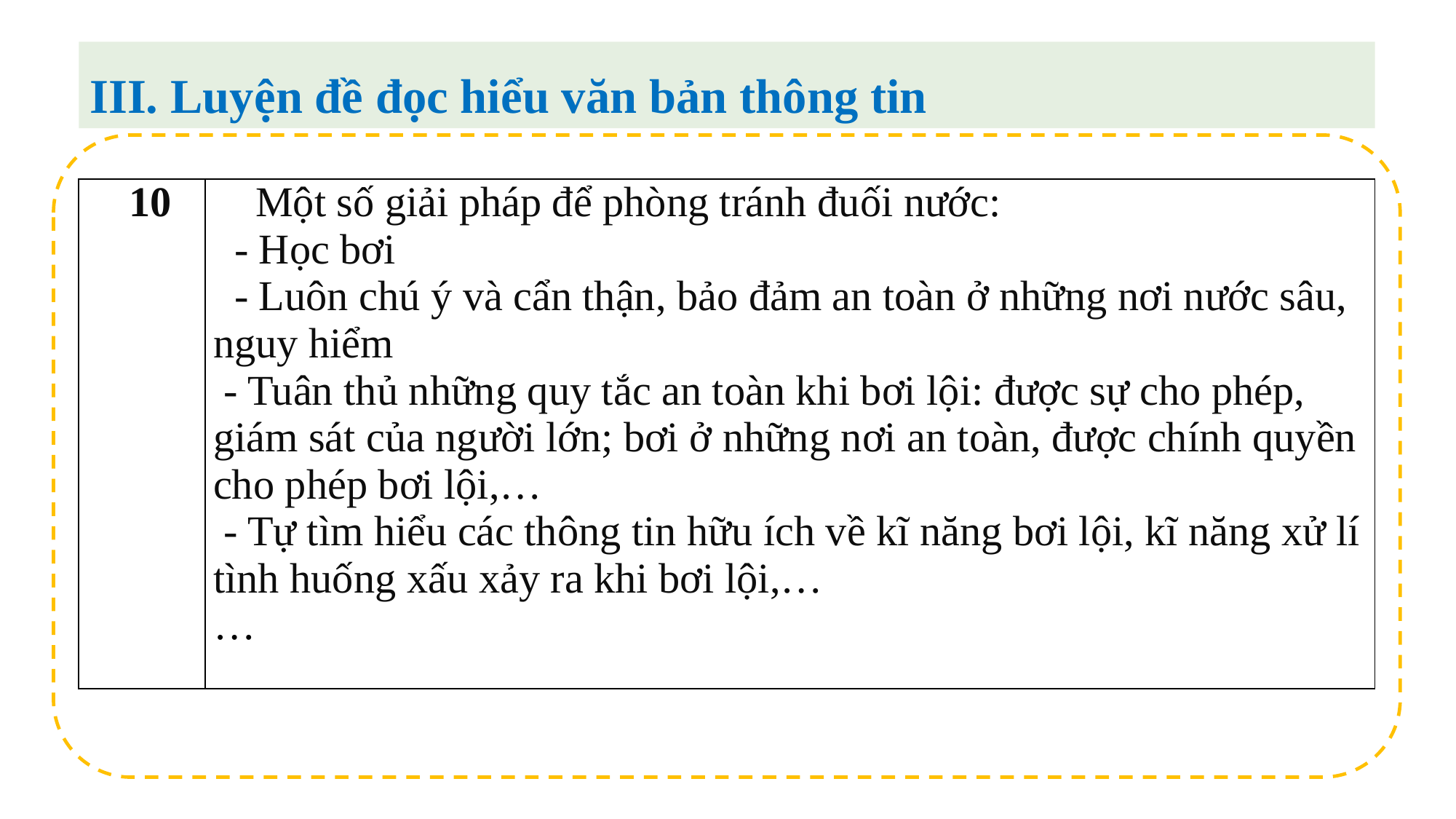

III. Luyện đề đọc hiểu văn bản thông tin

| 10 | Một số giải pháp để phòng tránh đuối nước: - Học bơi - Luôn chú ý và cẩn thận, bảo đảm an toàn ở những nơi nước sâu, nguy hiểm - Tuân thủ những quy tắc an toàn khi bơi lội: được sự cho phép, giám sát của người lớn; bơi ở những nơi an toàn, được chính quyền cho phép bơi lội,… - Tự tìm hiểu các thông tin hữu ích về kĩ năng bơi lội, kĩ năng xử lí tình huống xấu xảy ra khi bơi lội,… … |
| --- | --- |